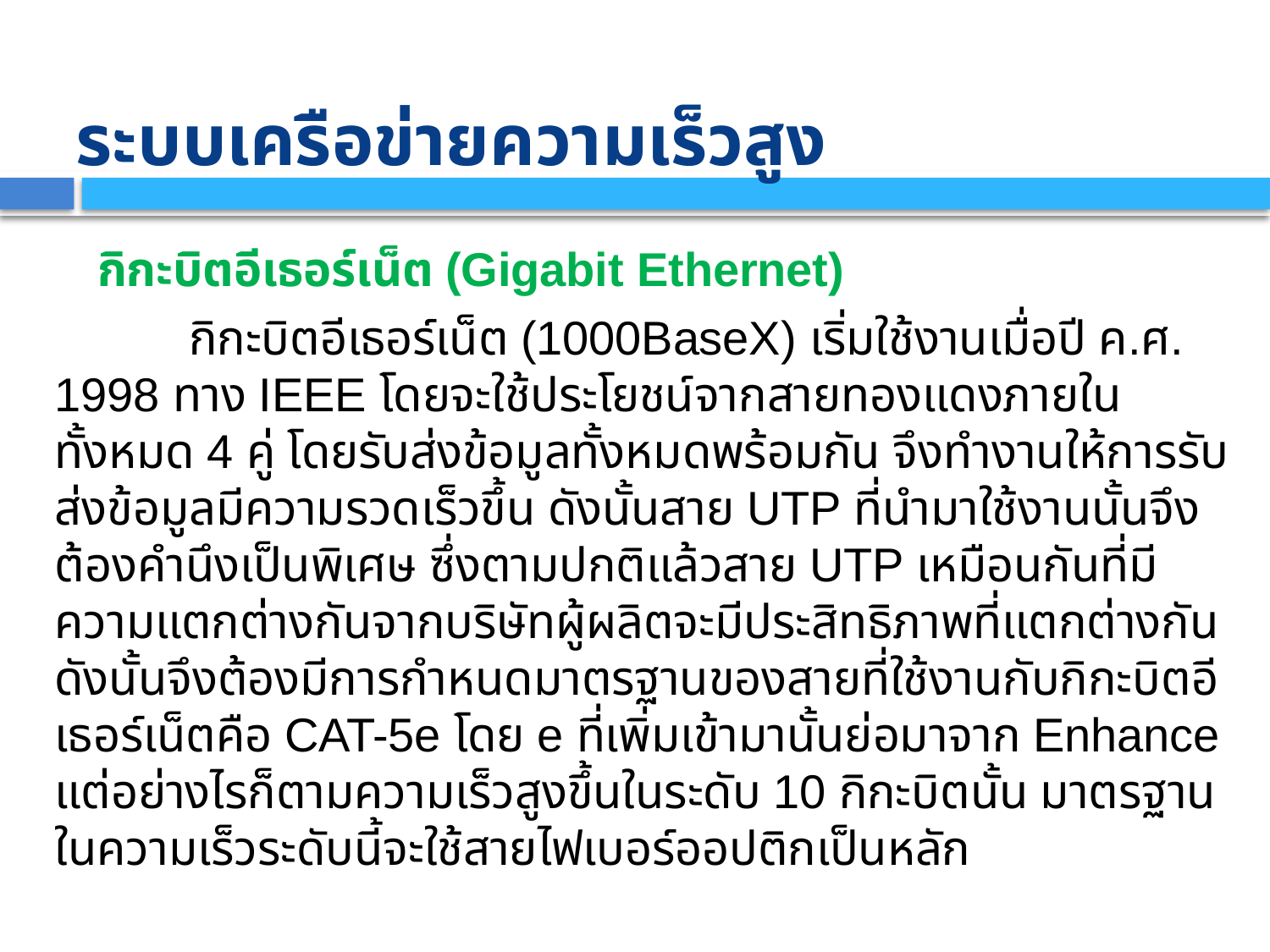

# ระบบเครือข่ายความเร็วสูง
	กิกะบิตอีเธอร์เน็ต (Gigabit Ethernet)
	 กิกะบิตอีเธอร์เน็ต (1000BaseX) เริ่มใช้งานเมื่อปี ค.ศ. 1998 ทาง IEEE โดยจะใช้ประโยชน์จากสายทองแดงภายในทั้งหมด 4 คู่ โดยรับส่งข้อมูลทั้งหมดพร้อมกัน จึงทำงานให้การรับส่งข้อมูลมีความรวดเร็วขึ้น ดังนั้นสาย UTP ที่นำมาใช้งานนั้นจึงต้องคำนึงเป็นพิเศษ ซึ่งตามปกติแล้วสาย UTP เหมือนกันที่มีความแตกต่างกันจากบริษัทผู้ผลิตจะมีประสิทธิภาพที่แตกต่างกัน ดังนั้นจึงต้องมีการกำหนดมาตรฐานของสายที่ใช้งานกับกิกะบิตอีเธอร์เน็ตคือ CAT-5e โดย e ที่เพิ่มเข้ามานั้นย่อมาจาก Enhance แต่อย่างไรก็ตามความเร็วสูงขึ้นในระดับ 10 กิกะบิตนั้น มาตรฐานในความเร็วระดับนี้จะใช้สายไฟเบอร์ออปติกเป็นหลัก